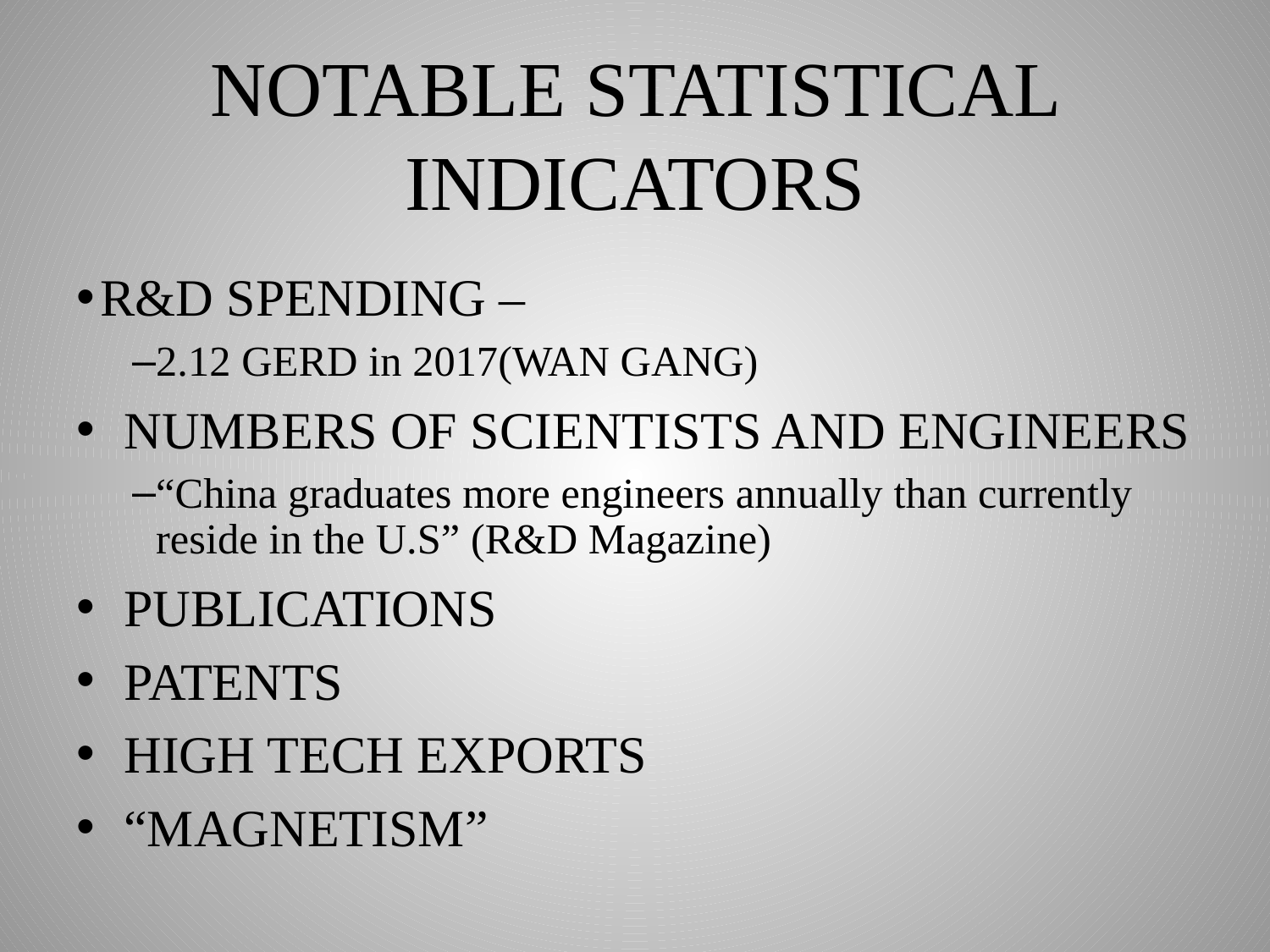

# NOTABLE STATISTICAL INDICATORS
R&D SPENDING –
2.12 GERD in 2017(WAN GANG)
NUMBERS OF SCIENTISTS AND ENGINEERS
“China graduates more engineers annually than currently reside in the U.S” (R&D Magazine)
PUBLICATIONS
PATENTS
HIGH TECH EXPORTS
“MAGNETISM”